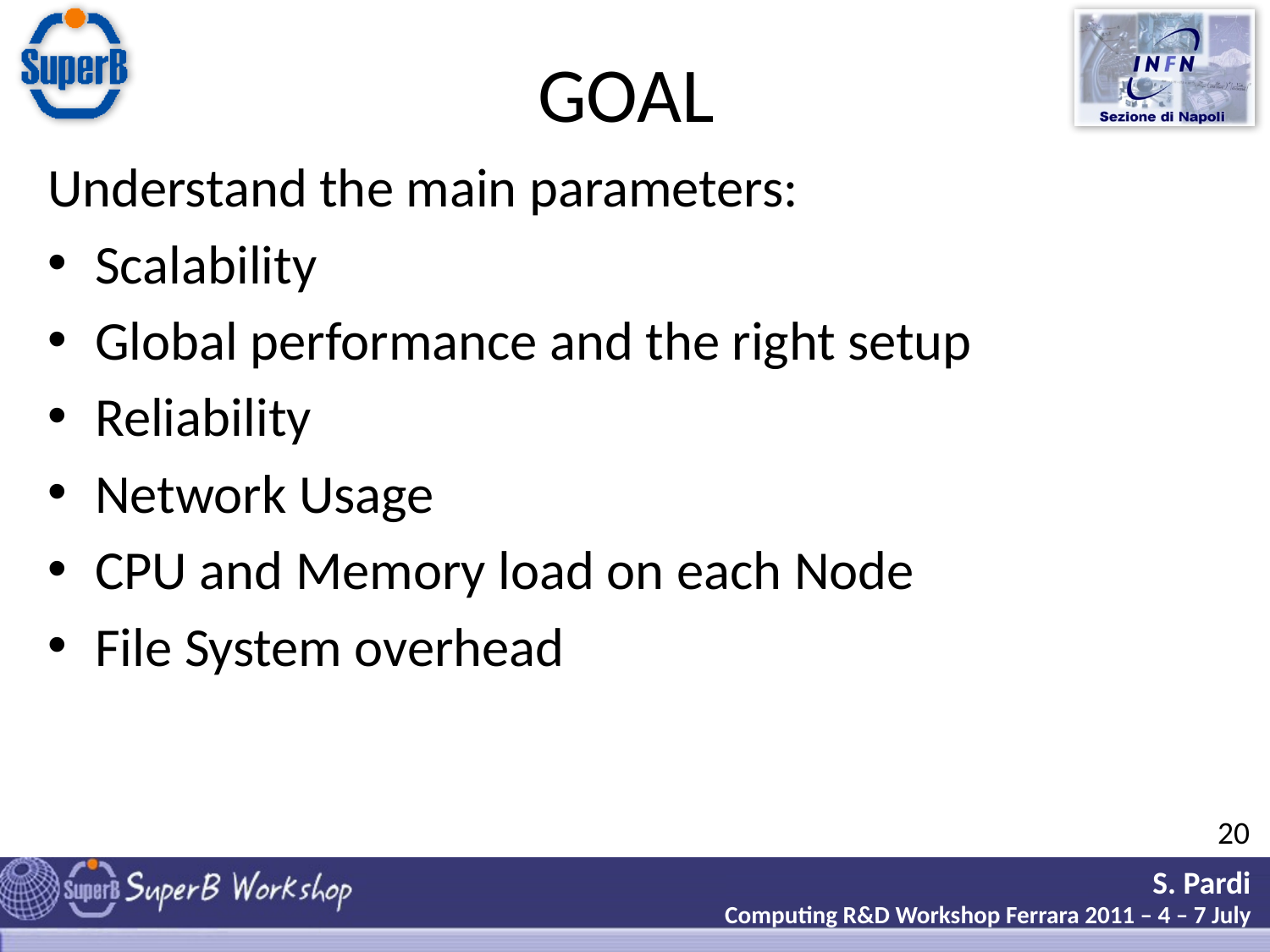

# GOAL
Understand the main parameters:
Scalability
Global performance and the right setup
Reliability
Network Usage
CPU and Memory load on each Node
File System overhead
20